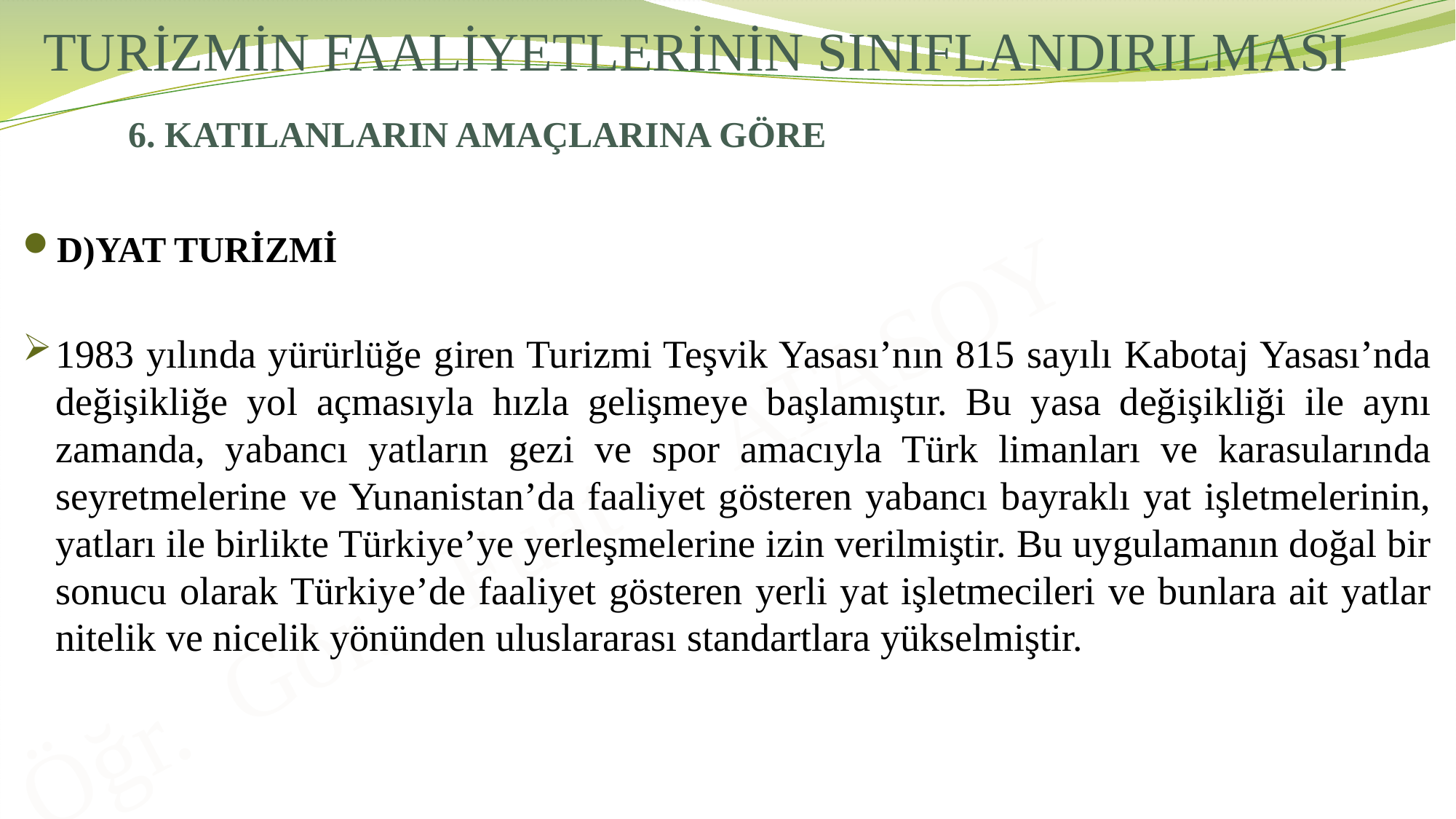

# TURİZMİN FAALİYETLERİNİN SINIFLANDIRILMASI
6. KATILANLARIN AMAÇLARINA GÖRE
D)YAT TURİZMİ

1983 yılında yürürlüğe giren Turizmi Teşvik Yasası’nın 815 sayılı Kabotaj Yasası’nda değişikliğe yol açmasıyla hızla gelişmeye başlamıştır. Bu yasa değişikliği ile aynı zamanda, yabancı yatların gezi ve spor amacıyla Türk limanları ve karasularında seyretmelerine ve Yunanistan’da faaliyet gösteren yabancı bayraklı yat işletmelerinin, yatları ile birlikte Türkiye’ye yerleşmelerine izin verilmiştir. Bu uygulamanın doğal bir sonucu olarak Türkiye’de faaliyet gösteren yerli yat işletmecileri ve bunlara ait yatlar nitelik ve nicelik yönünden uluslararası standartlara yükselmiştir.